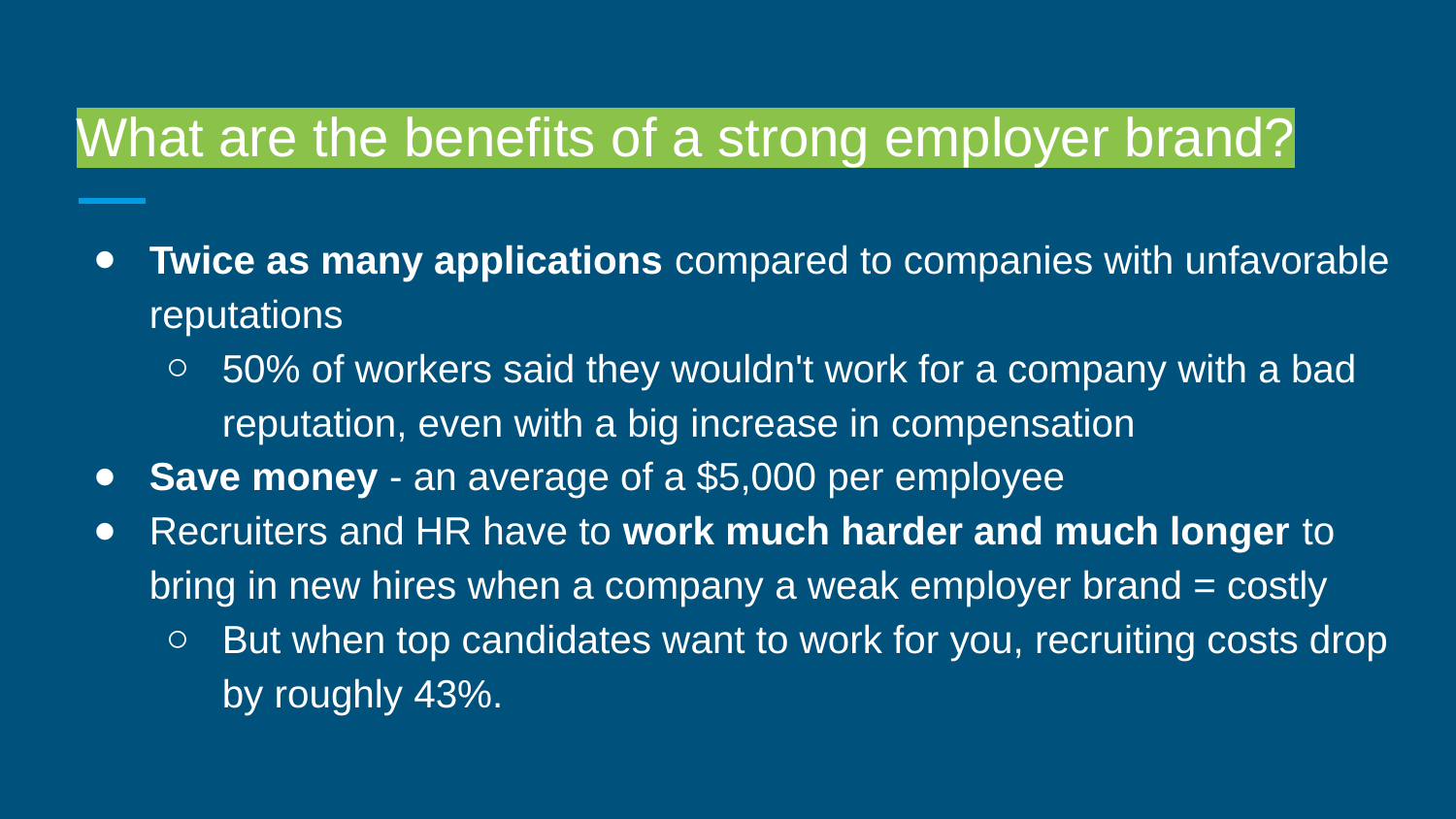

# What are the benefits of a strong employer brand?
Twice as many applications compared to companies with unfavorable reputations
50% of workers said they wouldn't work for a company with a bad reputation, even with a big increase in compensation
Save money - an average of a $5,000 per employee
Recruiters and HR have to work much harder and much longer to bring in new hires when a company a weak employer brand = costly
But when top candidates want to work for you, recruiting costs drop by roughly 43%.